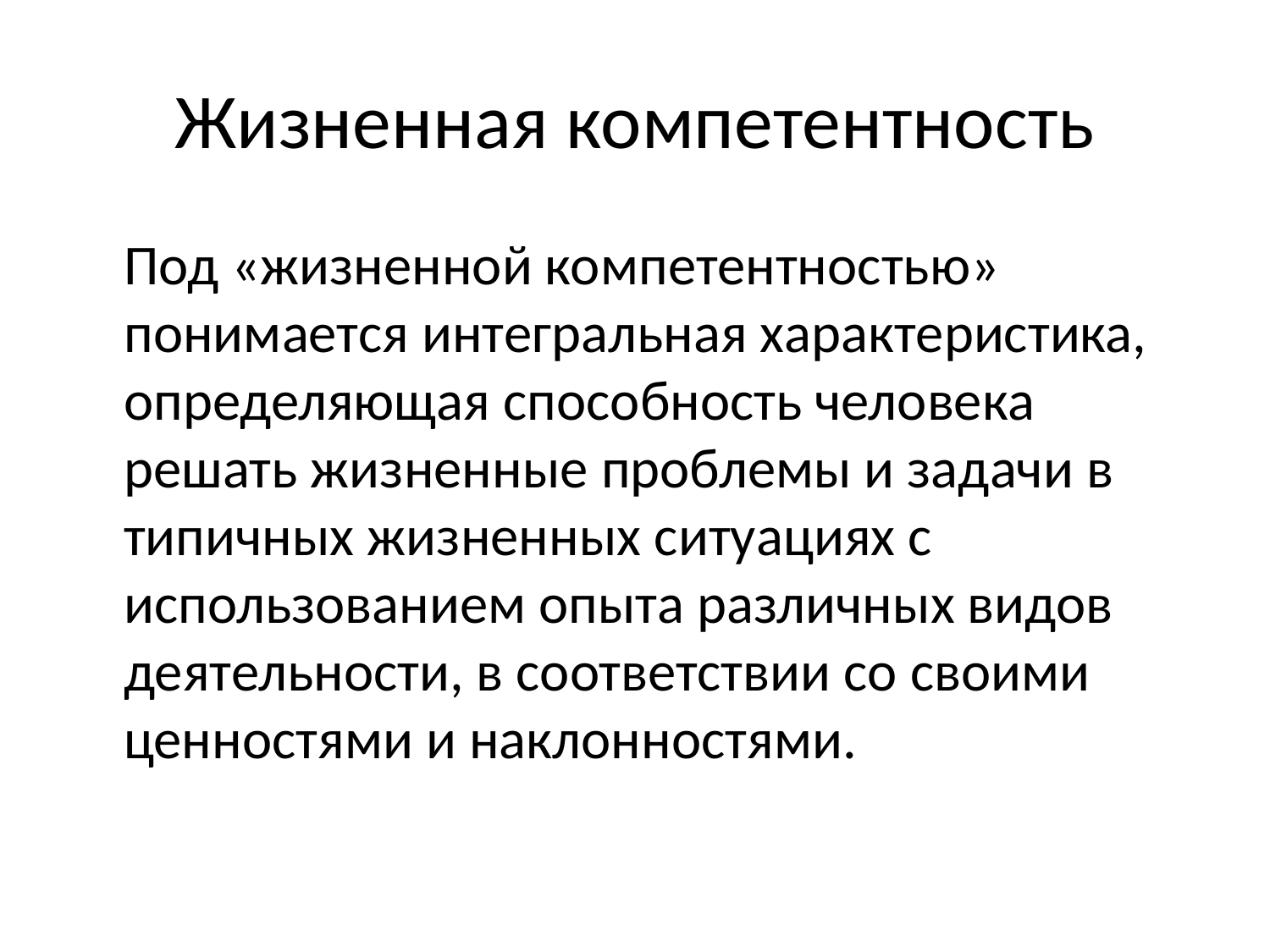

# Жизненная компетентность
	Под «жизненной компетентностью» понимается интегральная характеристика, определяющая способность человека решать жизненные проблемы и задачи в типичных жизненных ситуациях с использованием опыта различных видов деятельности, в соответствии со своими ценностями и наклонностями.